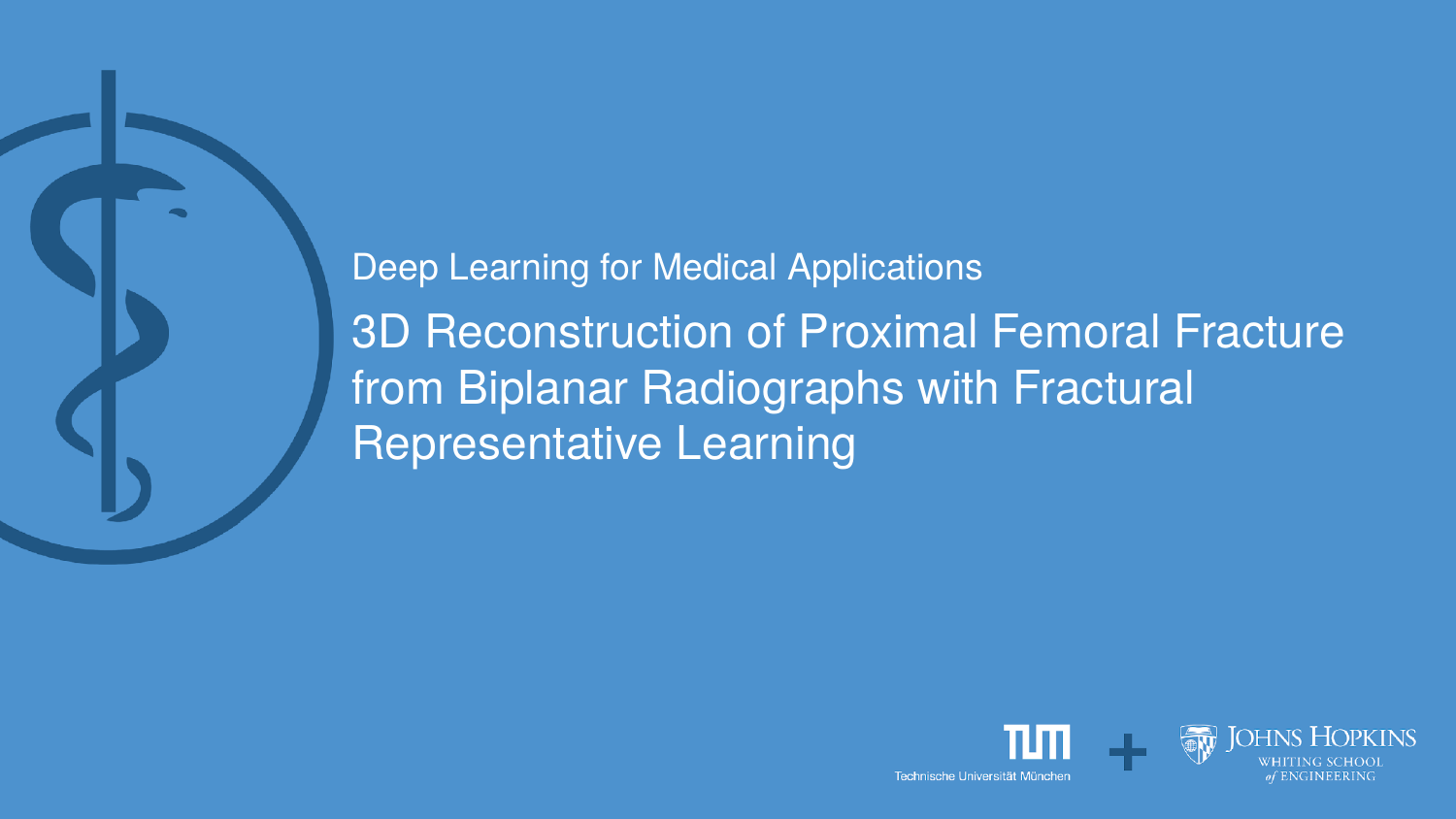

Deep Learning for Medical Applications
# 3D Reconstruction of Proximal Femoral Fracture
from Biplanar Radiographs with Fractural Representative Learning